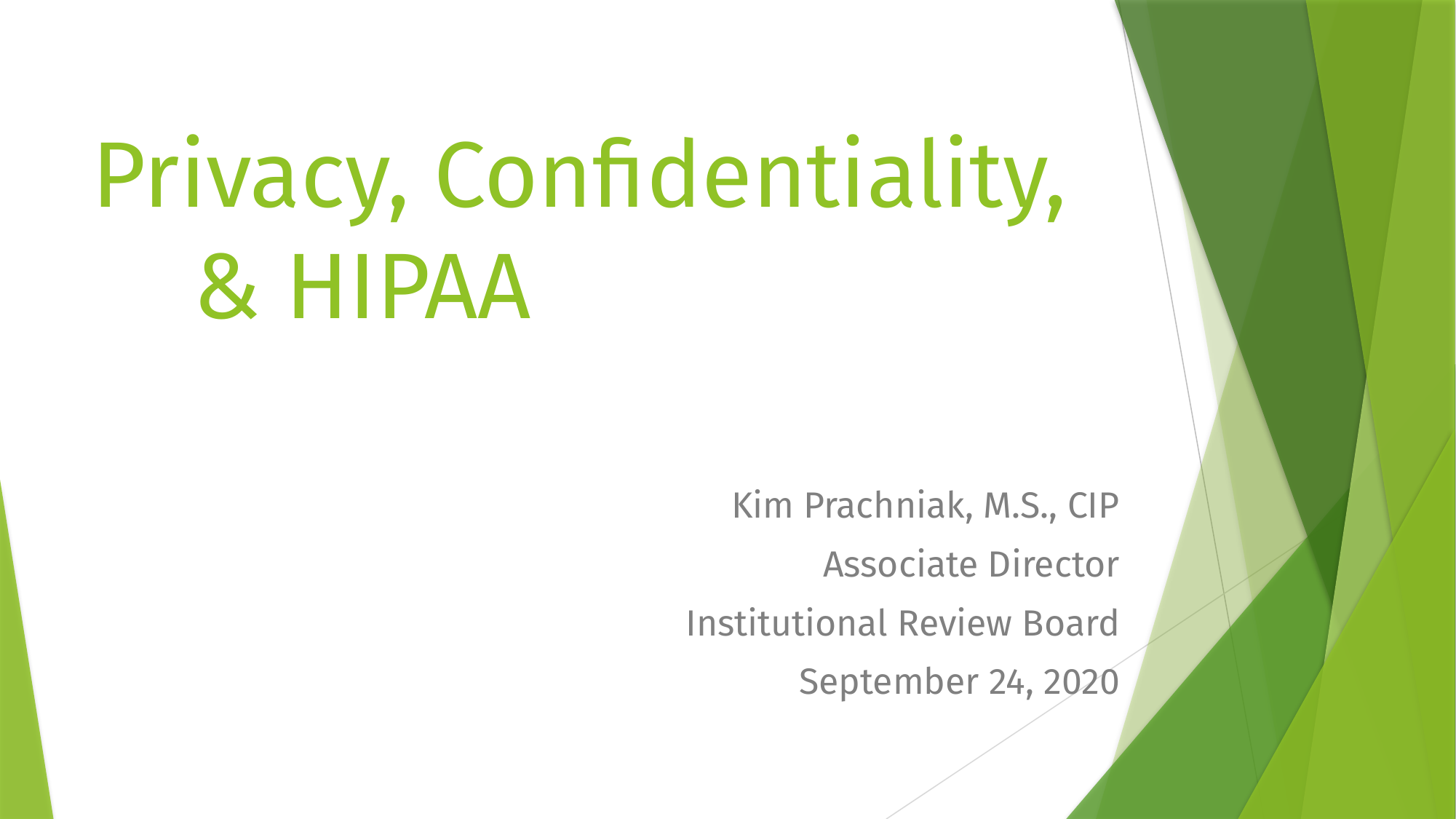

# Privacy, Confidentiality, 								& HIPAA
Kim Prachniak, M.S., CIP
Associate Director
Institutional Review Board
September 24, 2020